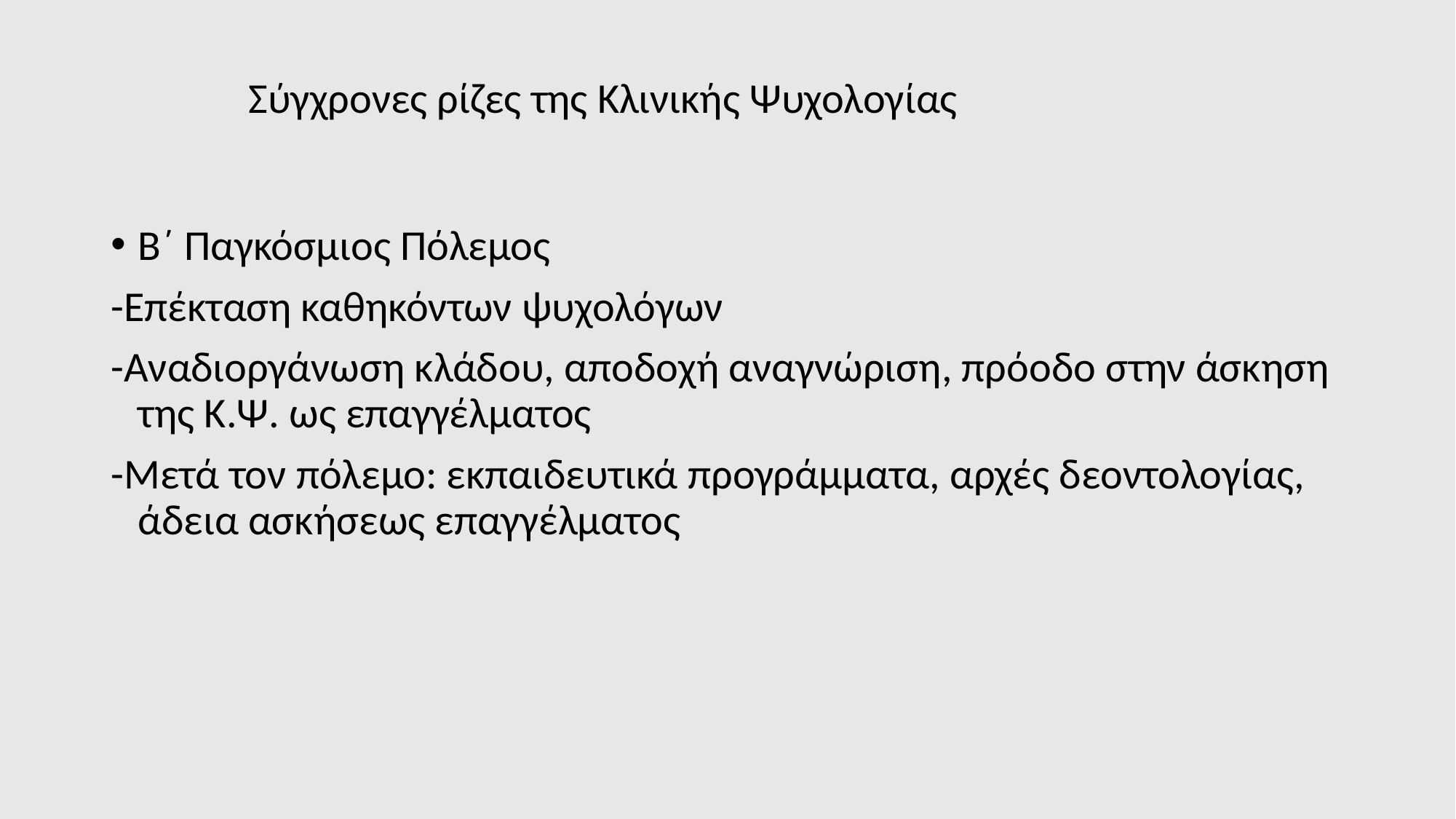

# Σύγχρονες ρίζες της Κλινικής Ψυχολογίας
Β΄ Παγκόσμιος Πόλεμος
-Επέκταση καθηκόντων ψυχολόγων
-Αναδιοργάνωση κλάδου, αποδοχή αναγνώριση, πρόοδο στην άσκηση της Κ.Ψ. ως επαγγέλματος
-Μετά τον πόλεμο: εκπαιδευτικά προγράμματα, αρχές δεοντολογίας, άδεια ασκήσεως επαγγέλματος